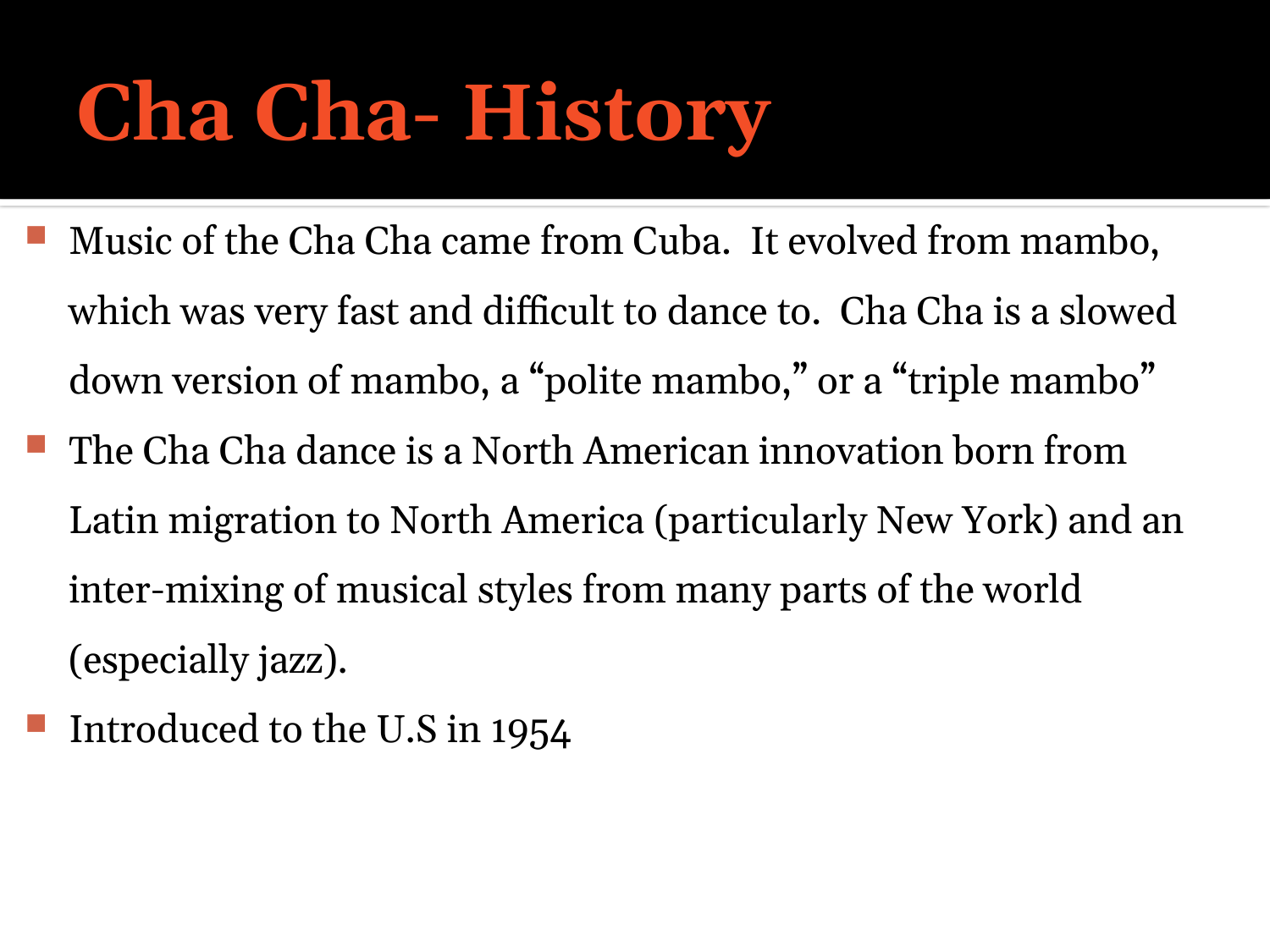

# Cha Cha- History
Music of the Cha Cha came from Cuba.  It evolved from mambo, which was very fast and difficult to dance to.  Cha Cha is a slowed down version of mambo, a “polite mambo,” or a “triple mambo”
The Cha Cha dance is a North American innovation born from Latin migration to North America (particularly New York) and an inter-mixing of musical styles from many parts of the world (especially jazz).
Introduced to the U.S in 1954